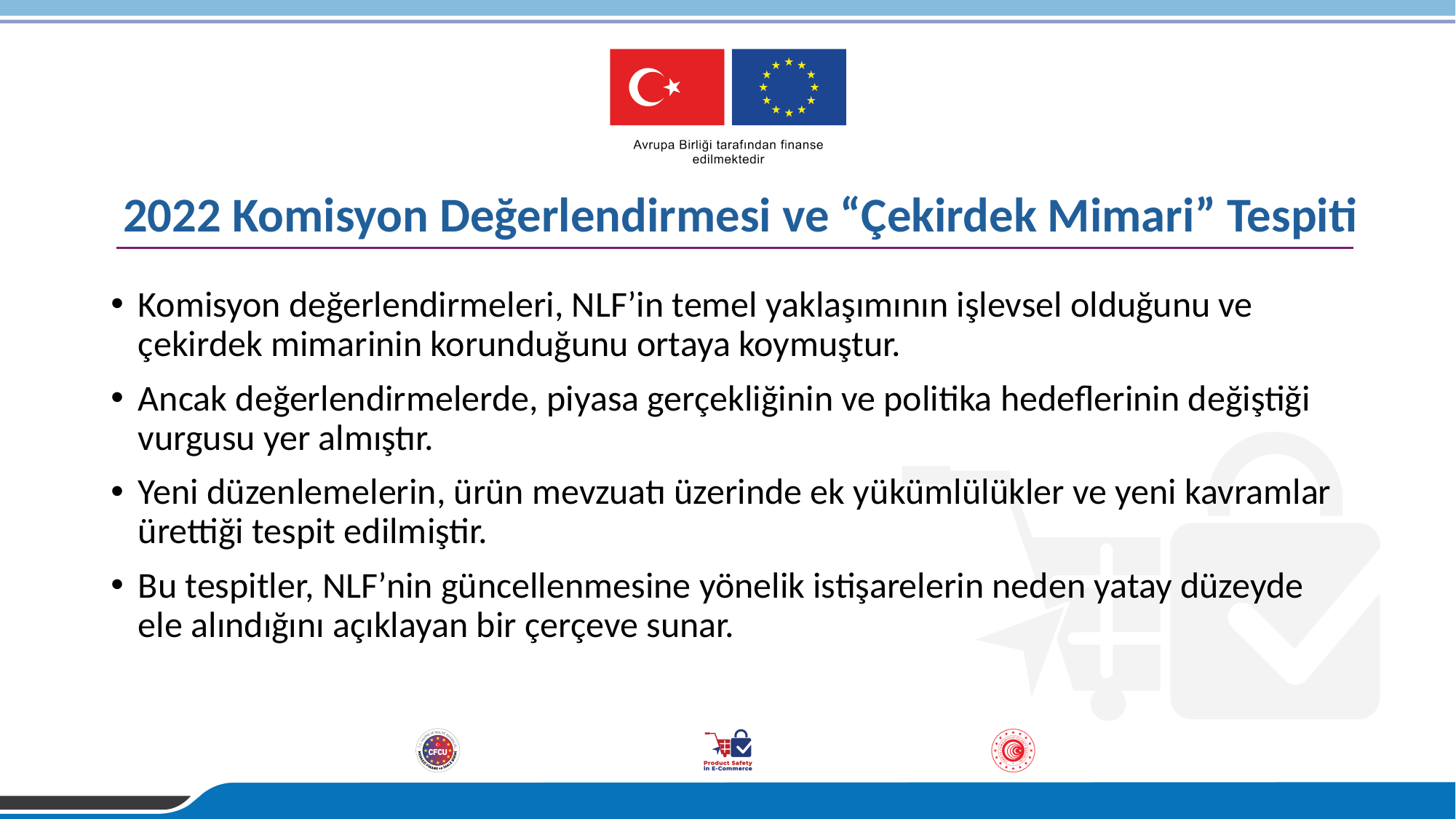

# 2022 Komisyon Değerlendirmesi ve “Çekirdek Mimari” Tespiti
Komisyon değerlendirmeleri, NLF’in temel yaklaşımının işlevsel olduğunu ve çekirdek mimarinin korunduğunu ortaya koymuştur.
Ancak değerlendirmelerde, piyasa gerçekliğinin ve politika hedeflerinin değiştiği vurgusu yer almıştır.
Yeni düzenlemelerin, ürün mevzuatı üzerinde ek yükümlülükler ve yeni kavramlar ürettiği tespit edilmiştir.
Bu tespitler, NLF’nin güncellenmesine yönelik istişarelerin neden yatay düzeyde ele alındığını açıklayan bir çerçeve sunar.